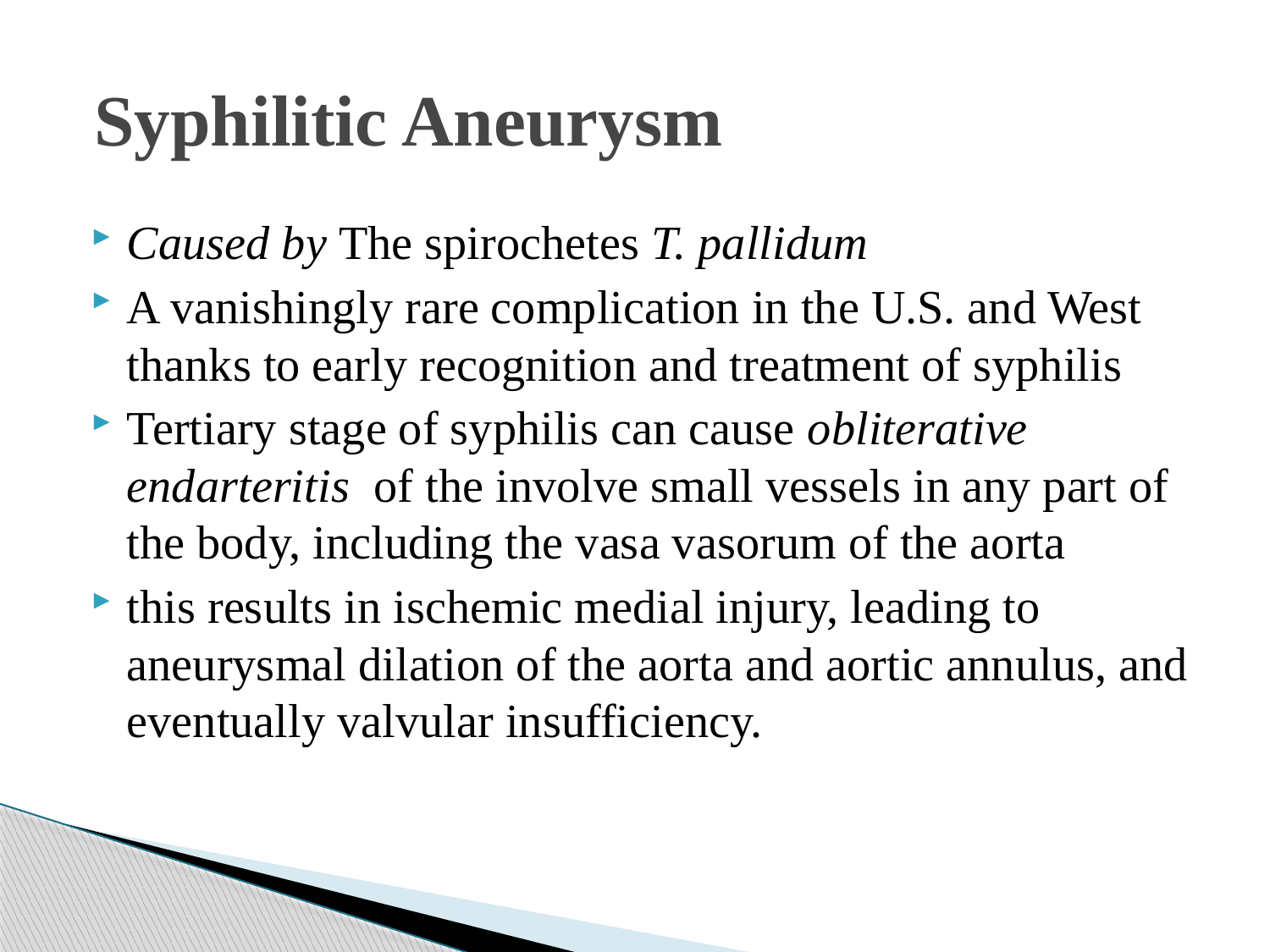

# Syphilitic Aneurysm
Caused by The spirochetes T. pallidum
A vanishingly rare complication in the U.S. and West thanks to early recognition and treatment of syphilis
Tertiary stage of syphilis can cause obliterative endarteritis  of the involve small vessels in any part of the body, including the vasa vasorum of the aorta
this results in ischemic medial injury, leading to aneurysmal dilation of the aorta and aortic annulus, and eventually valvular insufficiency.